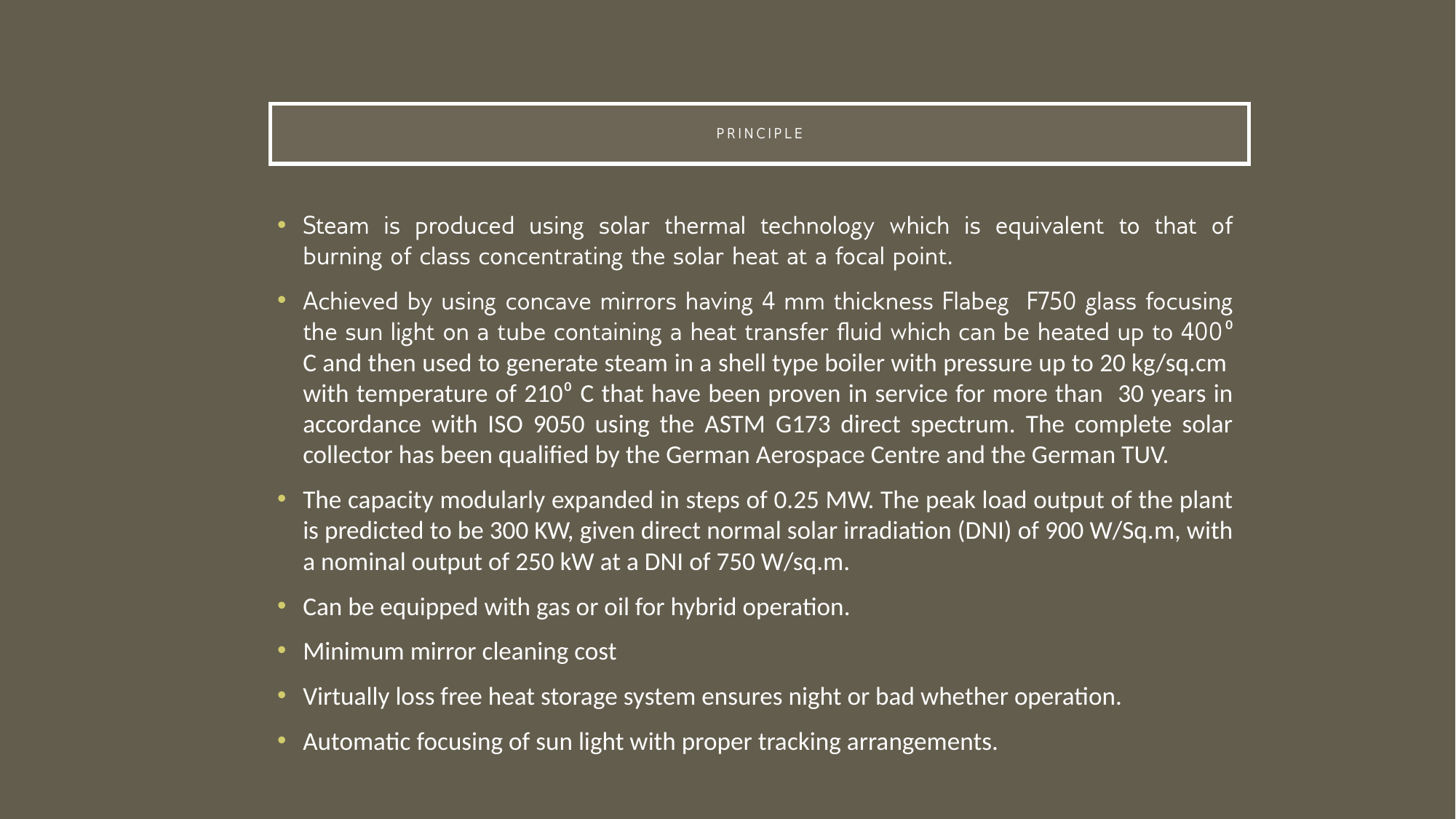

# Principle
Steam is produced using solar thermal technology which is equivalent to that of burning of class concentrating the solar heat at a focal point.
Achieved by using concave mirrors having 4 mm thickness Flabeg  F750 glass focusing the sun light on a tube containing a heat transfer fluid which can be heated up to 400⁰ C and then used to generate steam in a shell type boiler with pressure up to 20 kg/sq.cm  with temperature of 210⁰ C that have been proven in service for more than  30 years in accordance with ISO 9050 using the ASTM G173 direct spectrum. The complete solar collector has been qualified by the German Aerospace Centre and the German TUV.
The capacity modularly expanded in steps of 0.25 MW. The peak load output of the plant is predicted to be 300 KW, given direct normal solar irradiation (DNI) of 900 W/Sq.m, with a nominal output of 250 kW at a DNI of 750 W/sq.m.
Can be equipped with gas or oil for hybrid operation.
Minimum mirror cleaning cost
Virtually loss free heat storage system ensures night or bad whether operation.
Automatic focusing of sun light with proper tracking arrangements.